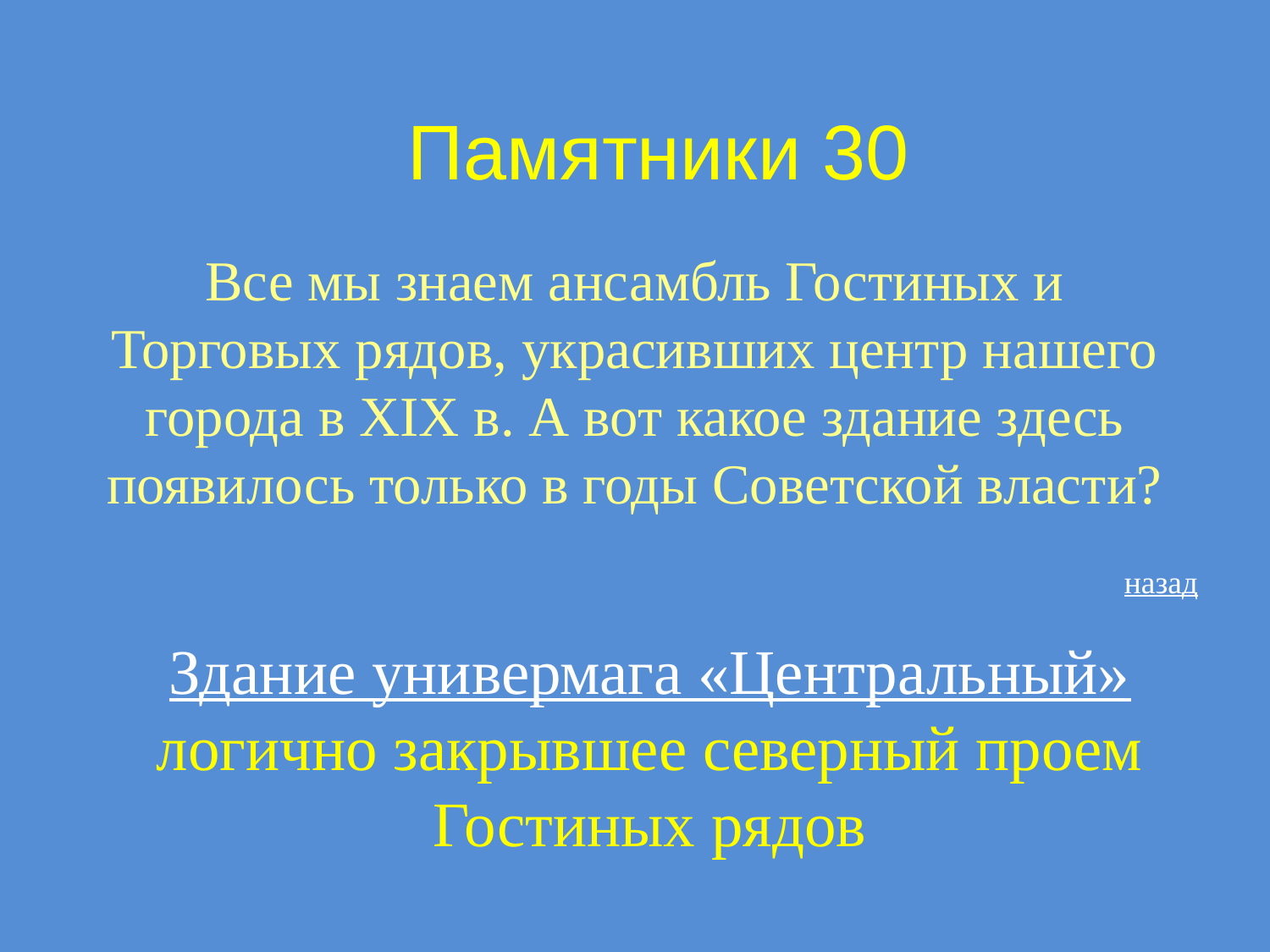

# Памятники 30
Все мы знаем ансамбль Гостиных и Торговых рядов, украсивших центр нашего города в XIX в. А вот какое здание здесь появилось только в годы Советской власти?
назад
Здание универмага «Центральный»
логично закрывшее северный проем
Гостиных рядов